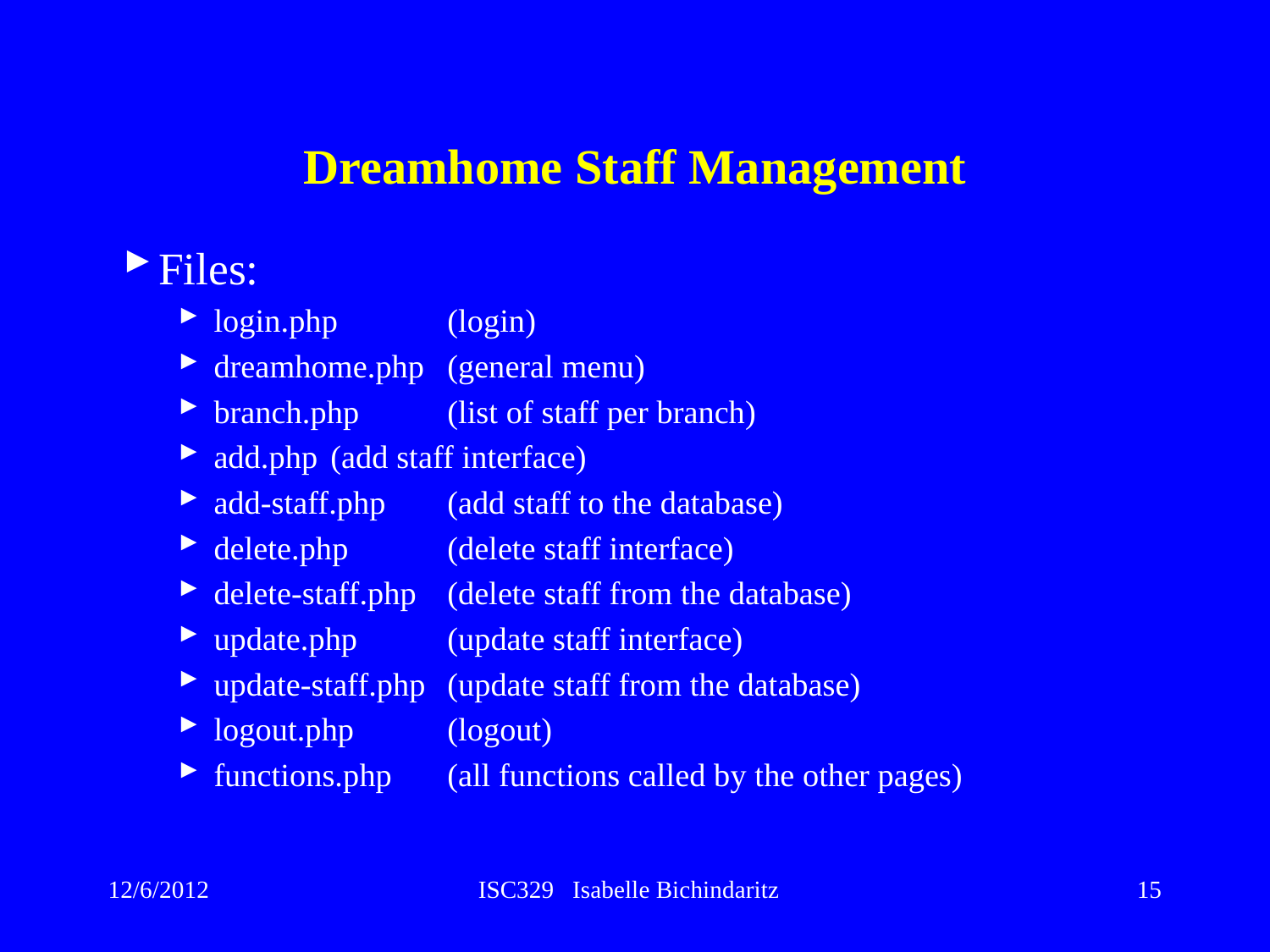

# Dreamhome Staff Management
Files:
login.php 		(login)
dreamhome.php 	(general menu)
branch.php 	(list of staff per branch)
add.php 		(add staff interface)
add-staff.php 	(add staff to the database)
delete.php 		(delete staff interface)
delete-staff.php 	(delete staff from the database)
update.php 	(update staff interface)
update-staff.php 	(update staff from the database)
logout.php 	(logout)
functions.php 	(all functions called by the other pages)
12/6/2012
ISC329   Isabelle Bichindaritz
15